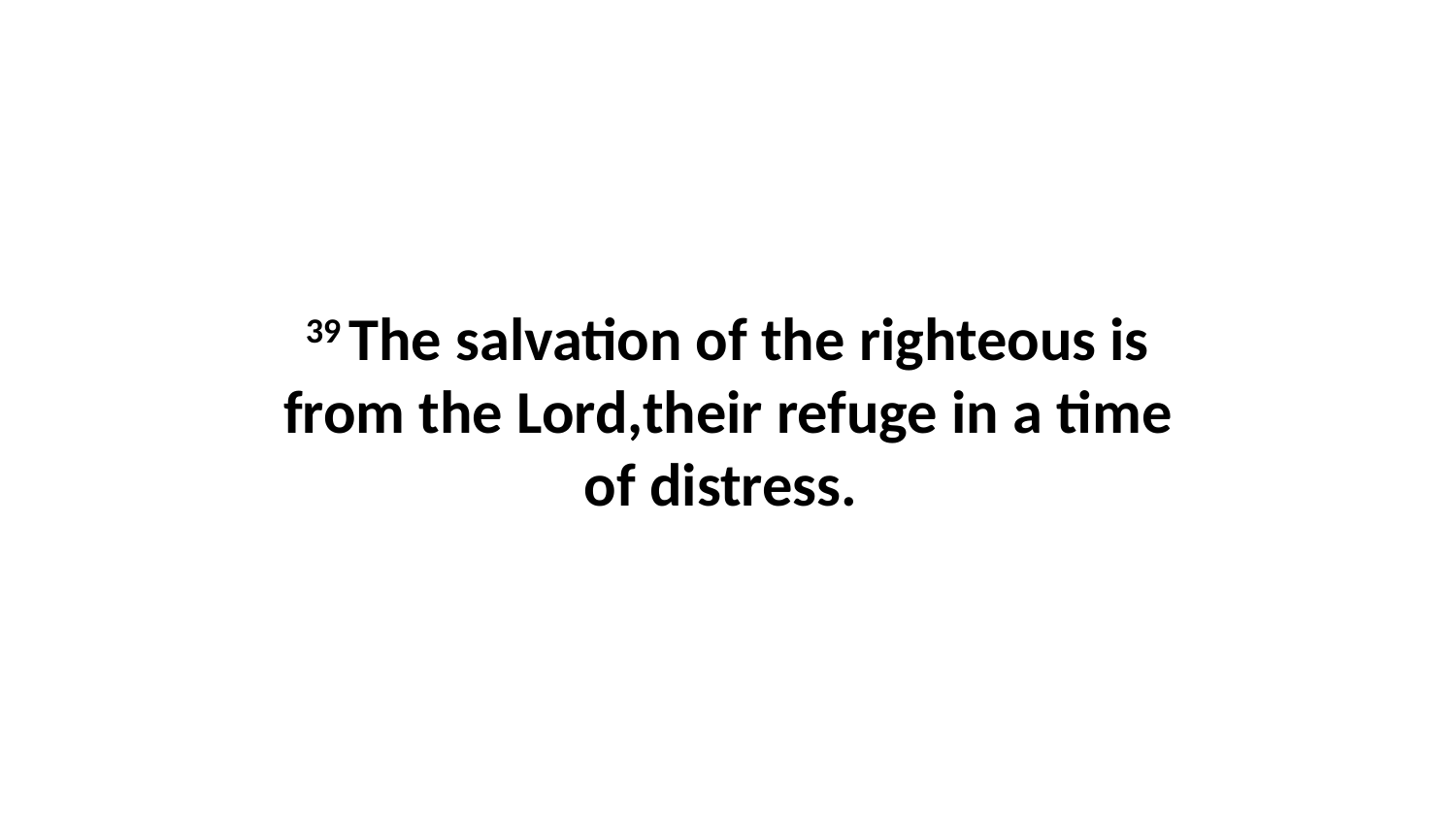

39 The salvation of the righteous is from the Lord,their refuge in a time of distress.